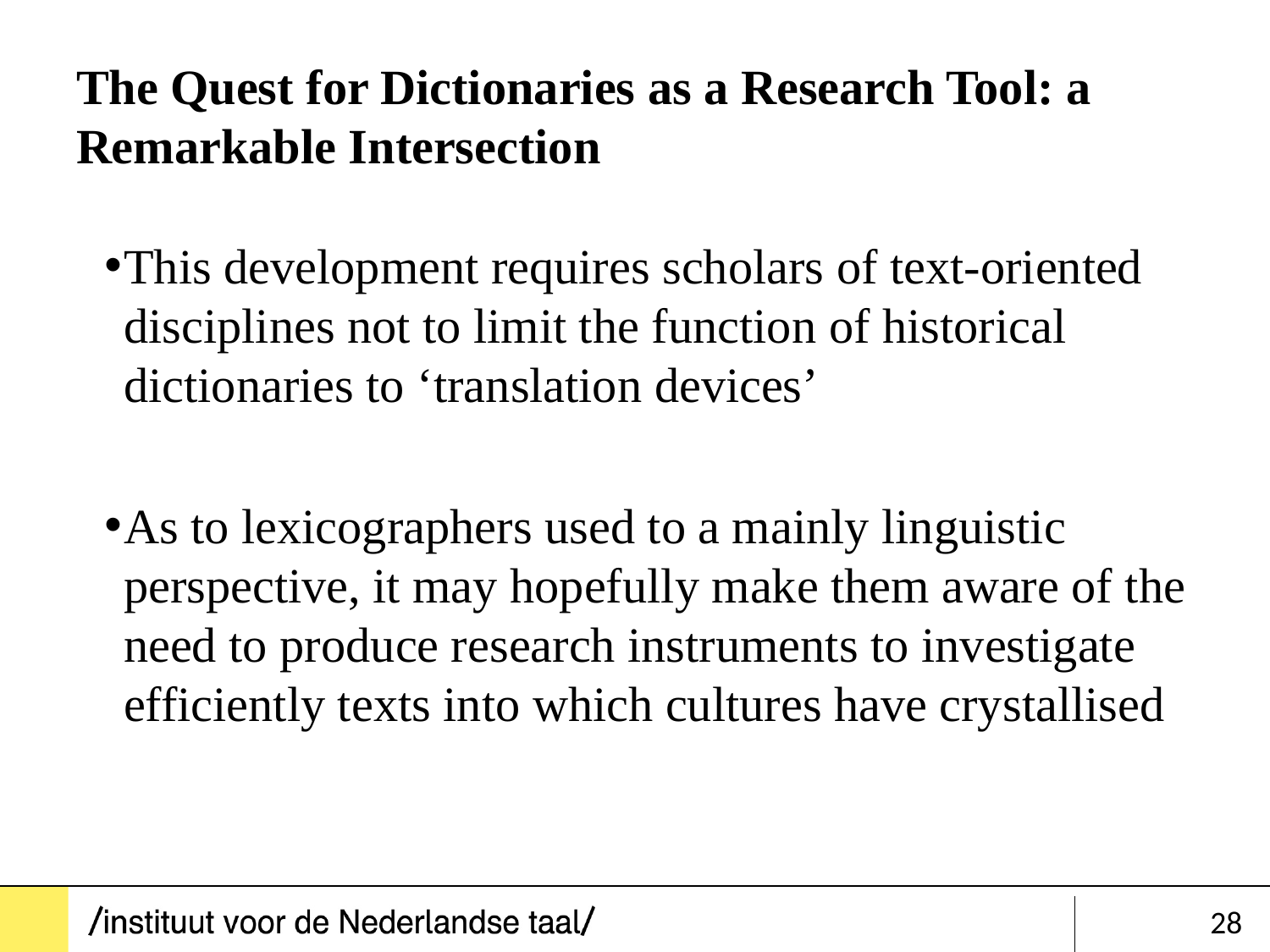

# The Quest for Dictionaries as a Research Tool: a Remarkable Intersection
This development requires scholars of text-oriented disciplines not to limit the function of historical dictionaries to ‘translation devices’

As to lexicographers used to a mainly linguistic perspective, it may hopefully make them aware of the need to produce research instruments to investigate efficiently texts into which cultures have crystallised

28